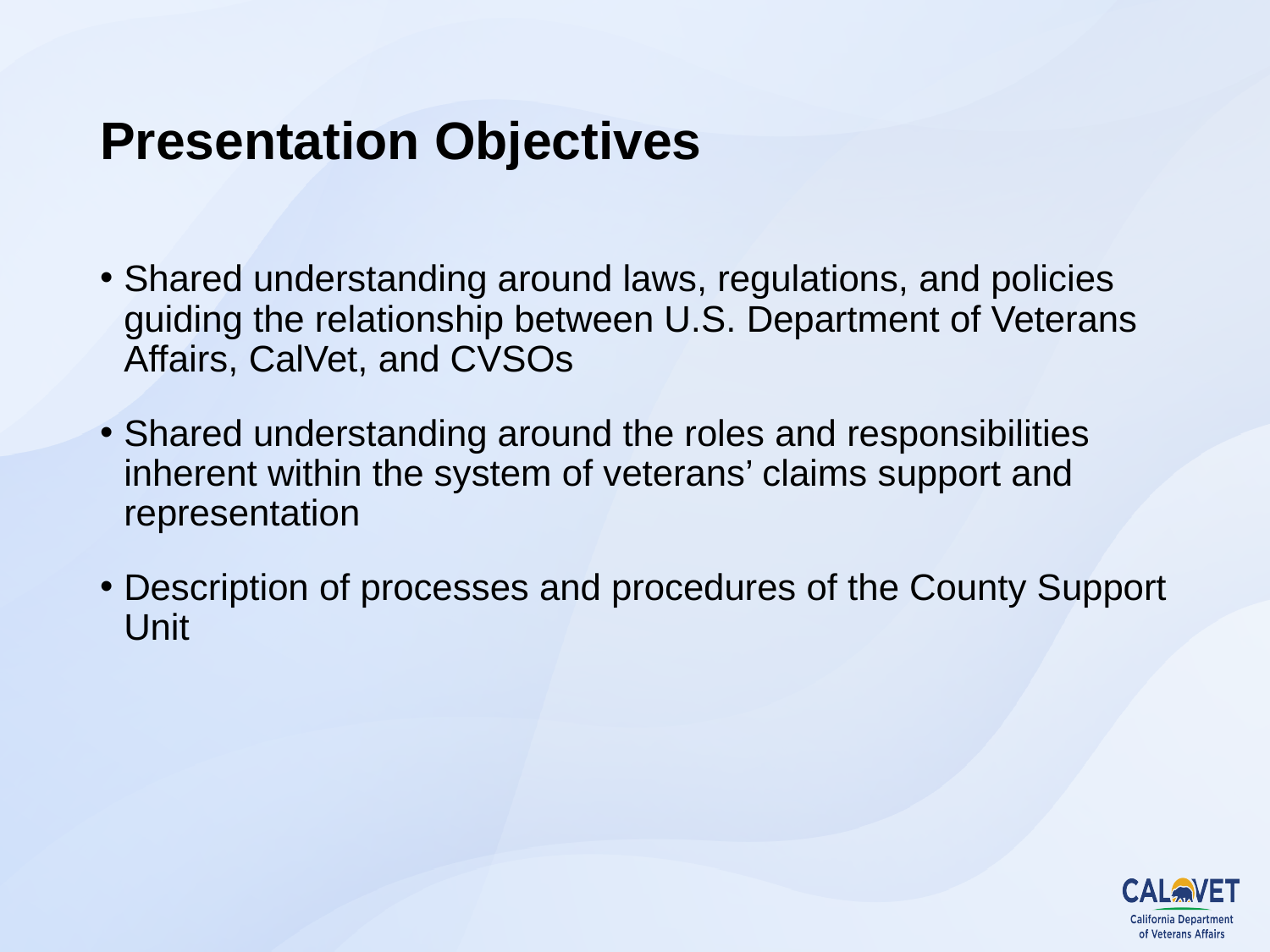

# Presentation Objectives
Shared understanding around laws, regulations, and policies guiding the relationship between U.S. Department of Veterans Affairs, CalVet, and CVSOs
Shared understanding around the roles and responsibilities inherent within the system of veterans’ claims support and representation
Description of processes and procedures of the County Support Unit